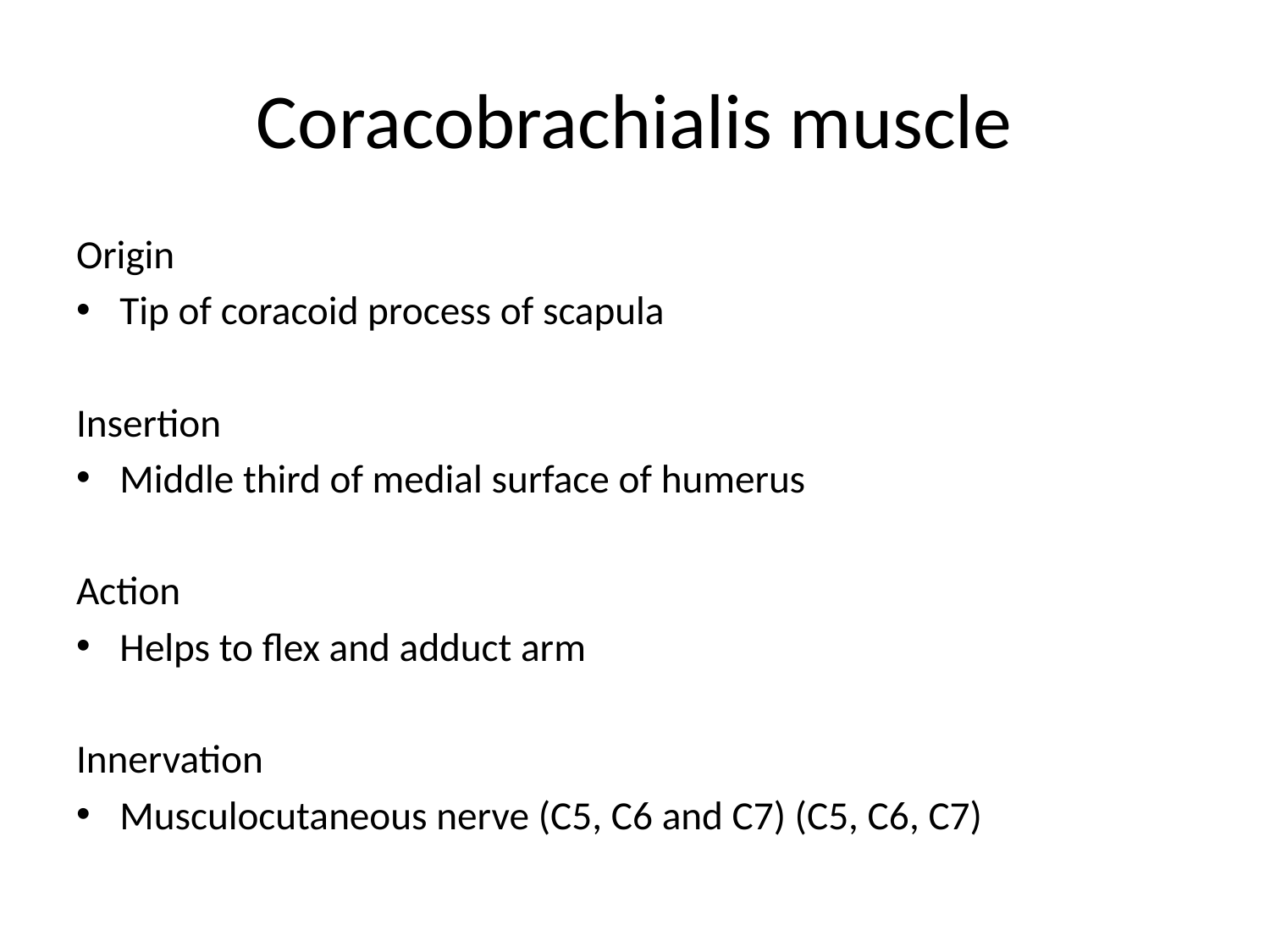

# Coracobrachialis muscle
Origin
Tip of coracoid process of scapula

Insertion
Middle third of medial surface of humerus

Action
Helps to flex and adduct arm

Innervation
Musculocutaneous nerve (C5, C6 and C7) (C5, C6, C7)